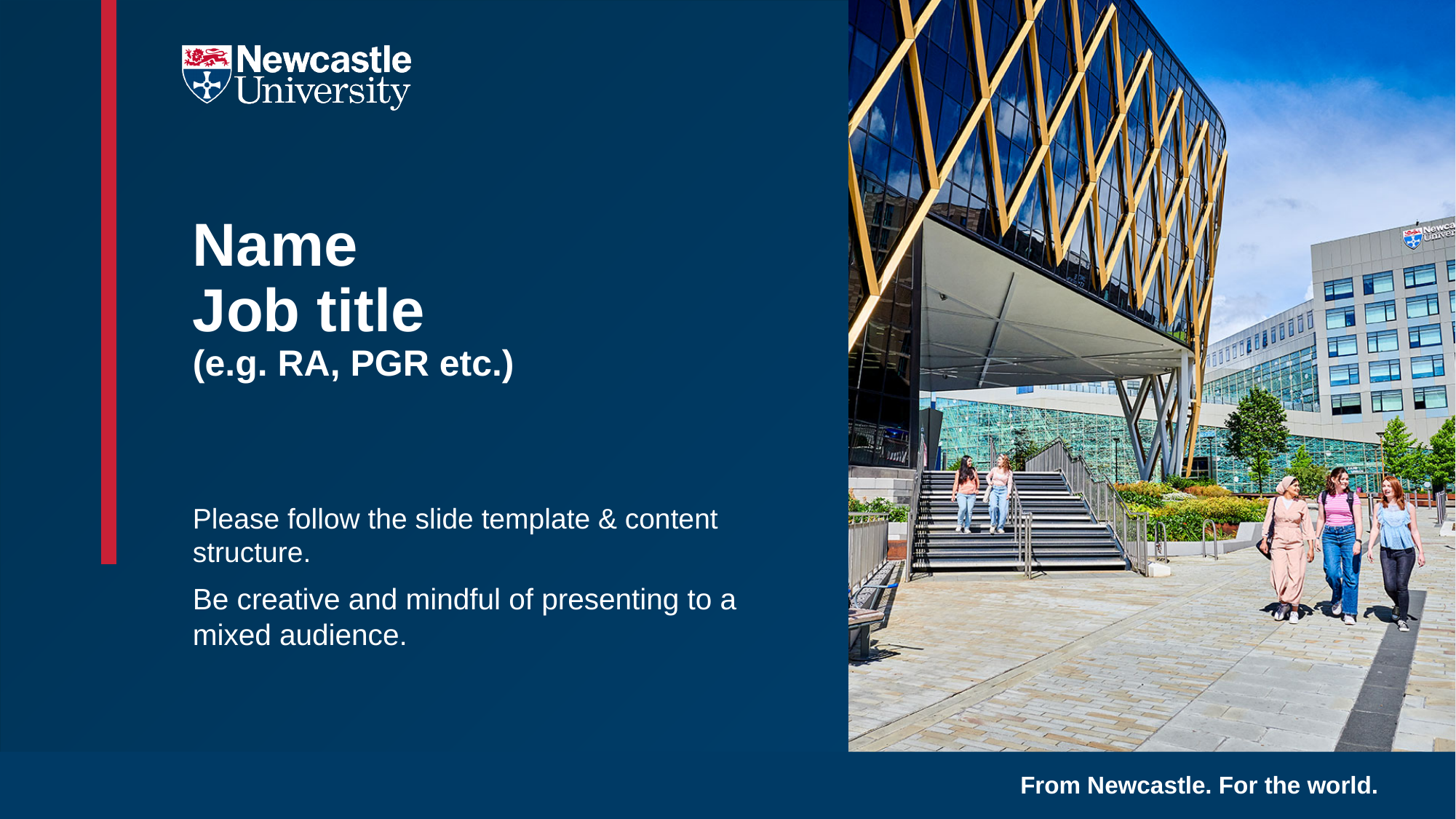

# Name Job title (e.g. RA, PGR etc.)
Please follow the slide template & content structure.
Be creative and mindful of presenting to a mixed audience.